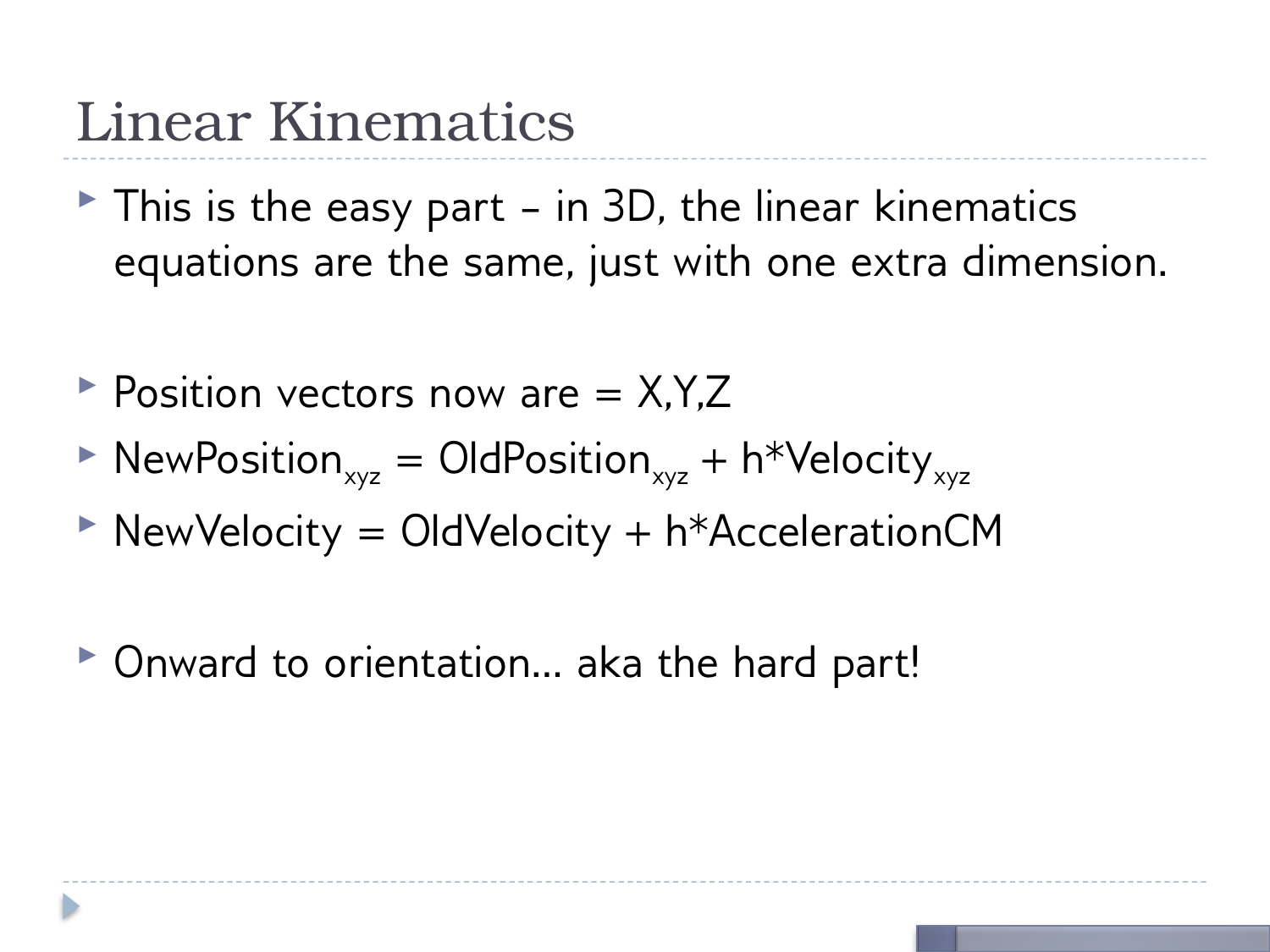

# Linear Kinematics
This is the easy part – in 3D, the linear kinematics equations are the same, just with one extra dimension.

Position vectors now are = X,Y,Z
NewPositionxyz = OldPositionxyz + h*Velocityxyz
NewVelocity = OldVelocity + h*AccelerationCM

Onward to orientation… aka the hard part!